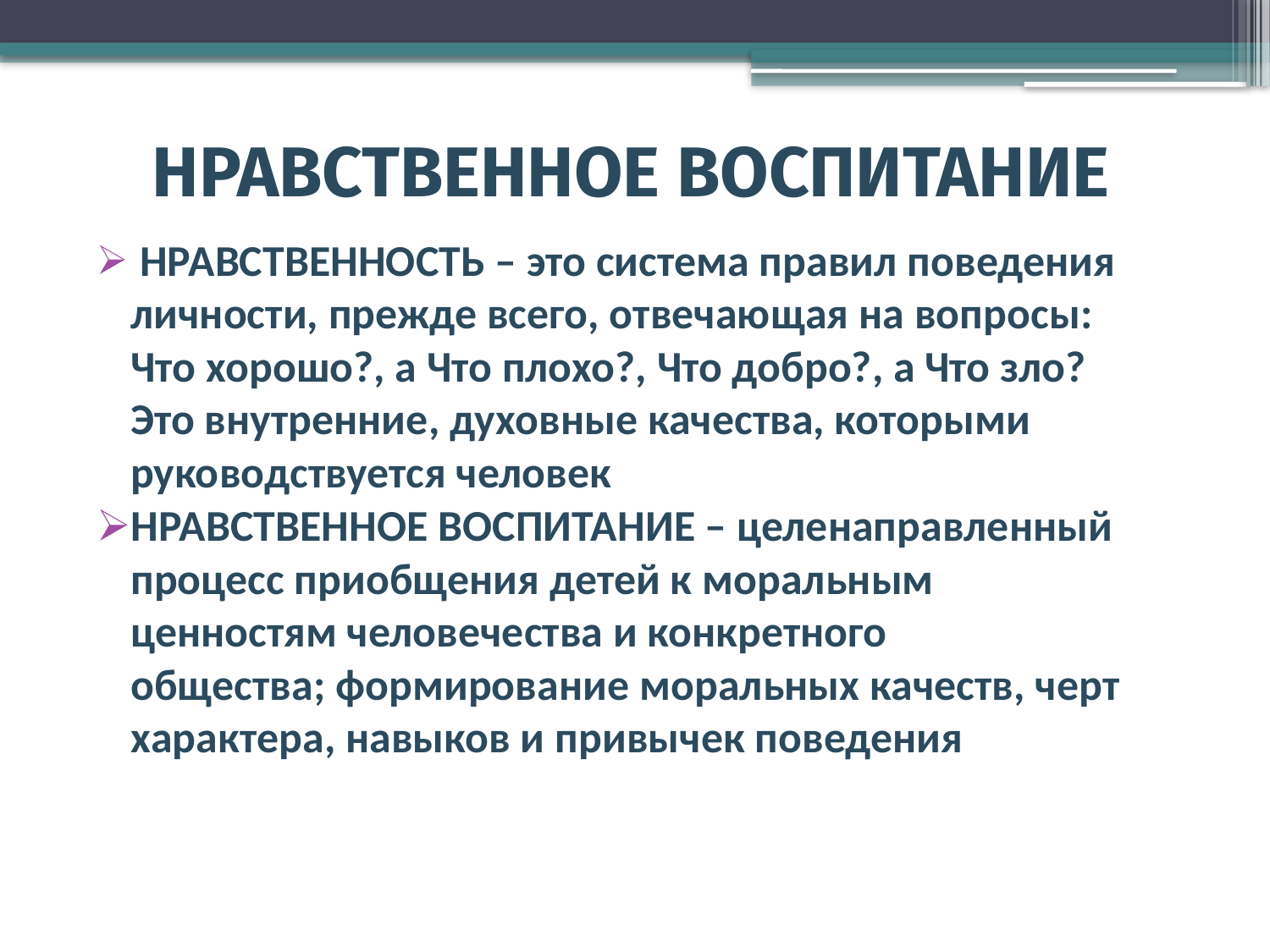

# НРАВСТВЕННОЕ ВОСПИТАНИЕ
 НРАВСТВЕННОСТЬ – это система правил поведения личности, прежде всего, отвечающая на вопросы: Что хорошо?, а Что плохо?, Что добро?, а Что зло? Это внутренние, духовные качества, которыми руководствуется человек
НРАВСТВЕННОЕ ВОСПИТАНИЕ – целенаправленный процесс приобщения детей к моральным ценностям человечества и конкретного общества; формирование моральных качеств, черт характера, навыков и привычек поведения